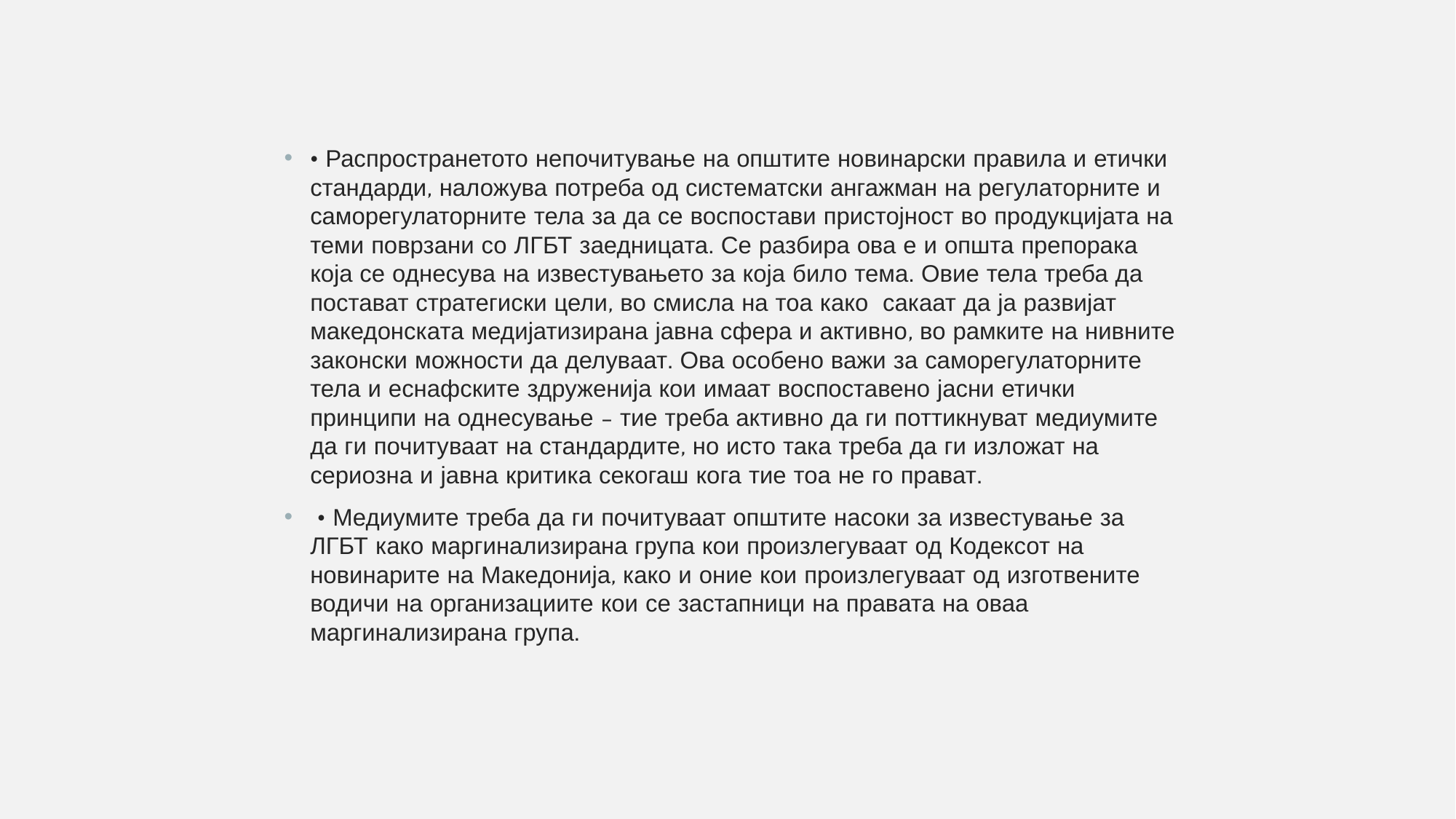

• Распространетото непочитување на општите новинарски правила и етички стандарди, наложува потреба од систематски ангажман на регулаторните и саморегулаторните тела за да се воспостави пристојност во продукцијата на теми поврзани со ЛГБТ заедницата. Се разбира ова е и општа препорака која се однесува на известувањето за која било тема. Овие тела треба да постават стратегиски цели, во смисла на тоа како  сакаат да ја развијат македонската медијатизирана јавна сфера и активно, во рамките на нивните законски можности да делуваат. Ова особено важи за саморегулаторните тела и еснафските здруженија кои имаат воспоставено јасни етички принципи на однесување – тие треба активно да ги поттикнуват медиумите да ги почитуваат на стандардите, но исто така треба да ги изложат на сериозна и јавна критика секогаш кога тие тоа не го прават.
 • Медиумите треба да ги почитуваат општите насоки за известување за ЛГБТ како маргинализирана група кои произлегуваат од Кодексот на новинарите на Македонија, како и оние кои произлегуваат од изготвените водичи на организациите кои се застапници на правата на оваа маргинализирана група.